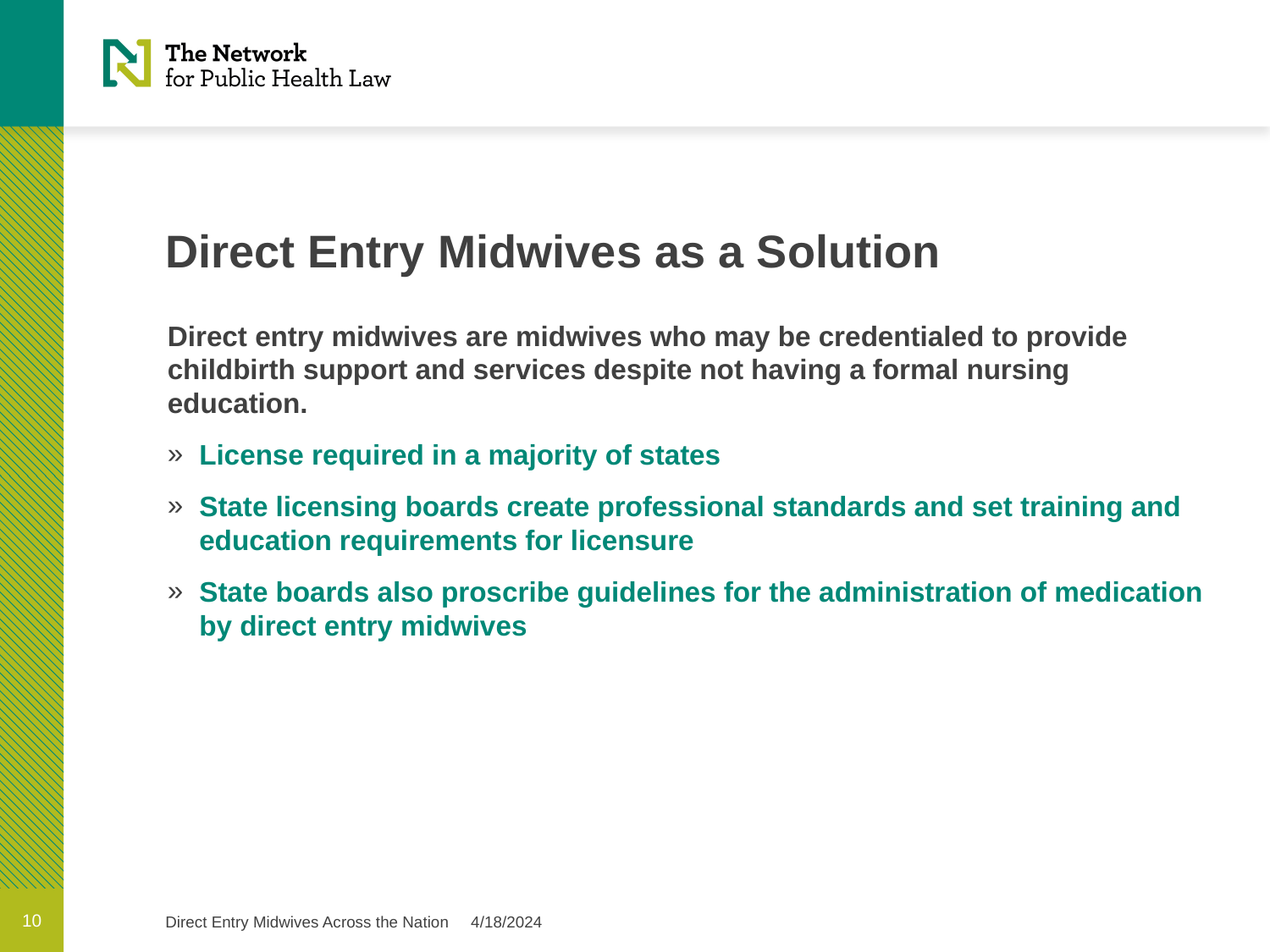

# Direct Entry Midwives as a Solution
Direct entry midwives are midwives who may be credentialed to provide childbirth support and services despite not having a formal nursing education.
License required in a majority of states
State licensing boards create professional standards and set training and education requirements for licensure
State boards also proscribe guidelines for the administration of medication by direct entry midwives
10
Direct Entry Midwives Across the Nation     4/18/2024